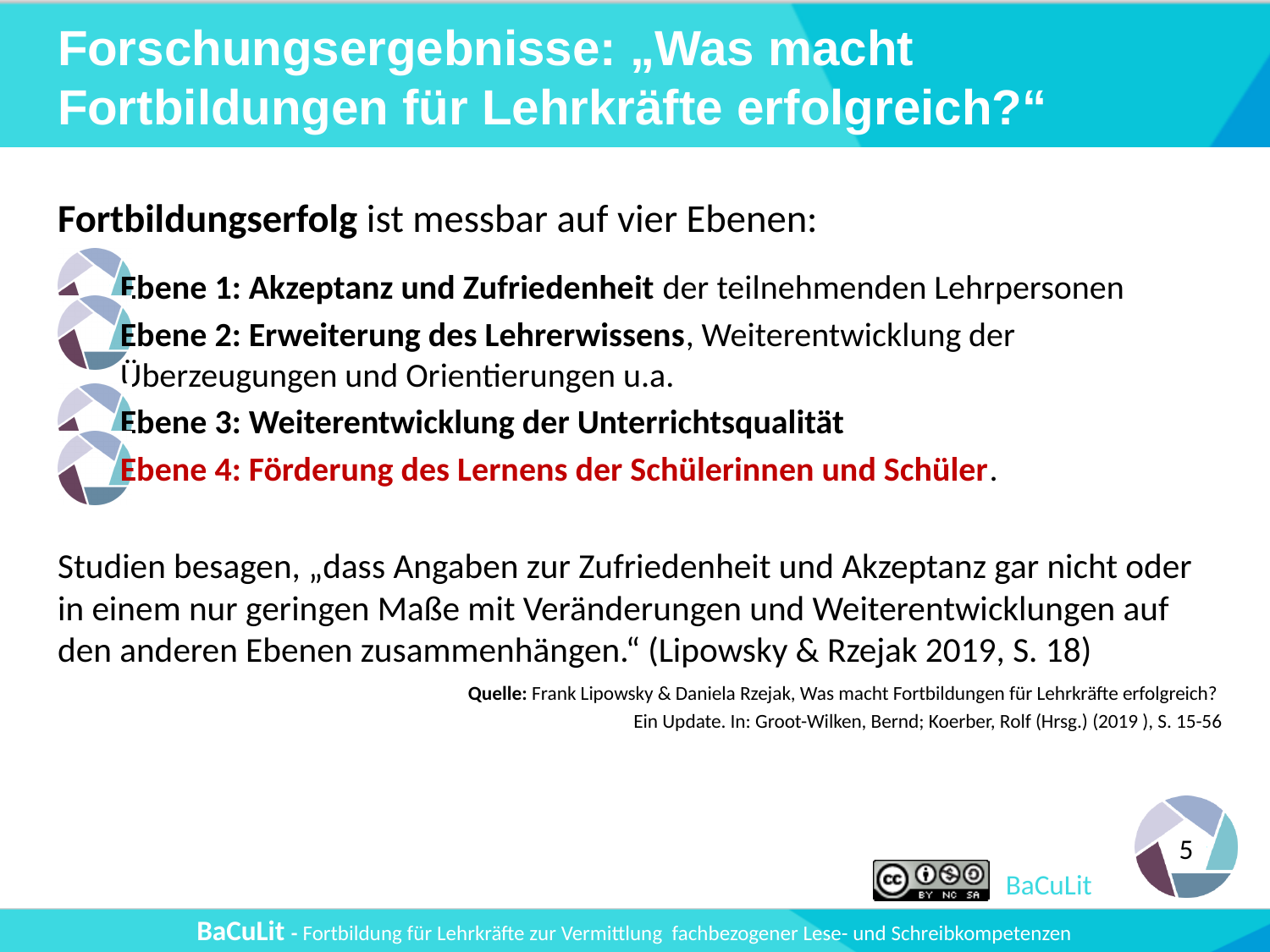

# Forschungsergebnisse: „Was macht Fortbildungen für Lehrkräfte erfolgreich?“
Fortbildungserfolg ist messbar auf vier Ebenen:

Ebene 1: Akzeptanz und Zufriedenheit der teilnehmenden Lehrpersonen
Ebene 2: Erweiterung des Lehrerwissens, Weiterentwicklung der Überzeugungen und Orientierungen u.a.
Ebene 3: Weiterentwicklung der Unterrichtsqualität
Ebene 4: Förderung des Lernens der Schülerinnen und Schüler.

Studien besagen, „dass Angaben zur Zufriedenheit und Akzeptanz gar nicht oder in einem nur geringen Maße mit Veränderungen und Weiterentwicklungen auf den anderen Ebenen zusammenhängen.“ (Lipowsky & Rzejak 2019, S. 18)
Quelle: Frank Lipowsky & Daniela Rzejak, Was macht Fortbildungen für Lehrkräfte erfolgreich?
Ein Update. In: Groot-Wilken, Bernd; Koerber, Rolf (Hrsg.) (2019 ), S. 15-56